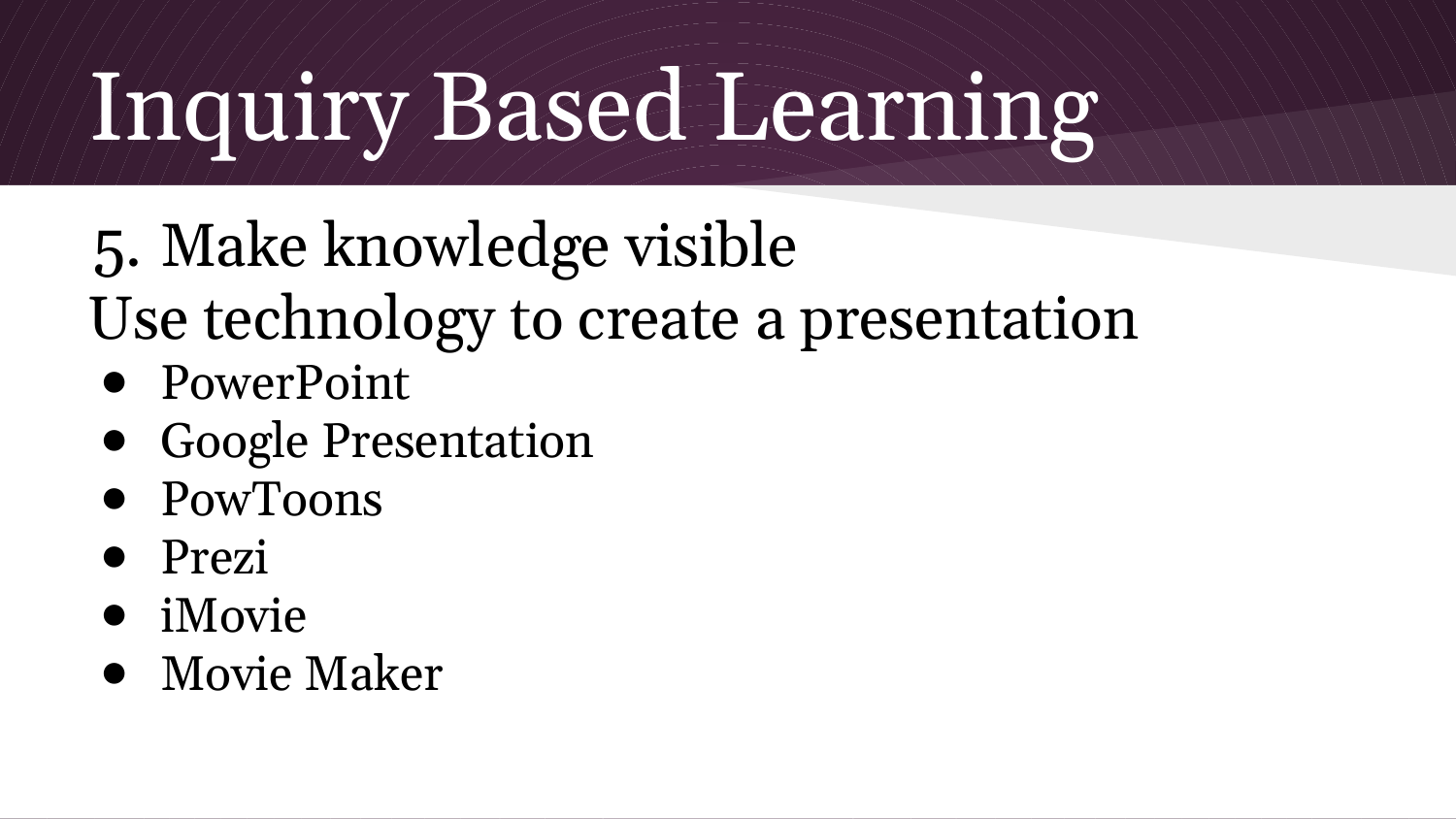

# Inquiry Based Learning
Make knowledge visible
Use technology to create a presentation
PowerPoint
Google Presentation
PowToons
Prezi
iMovie
Movie Maker